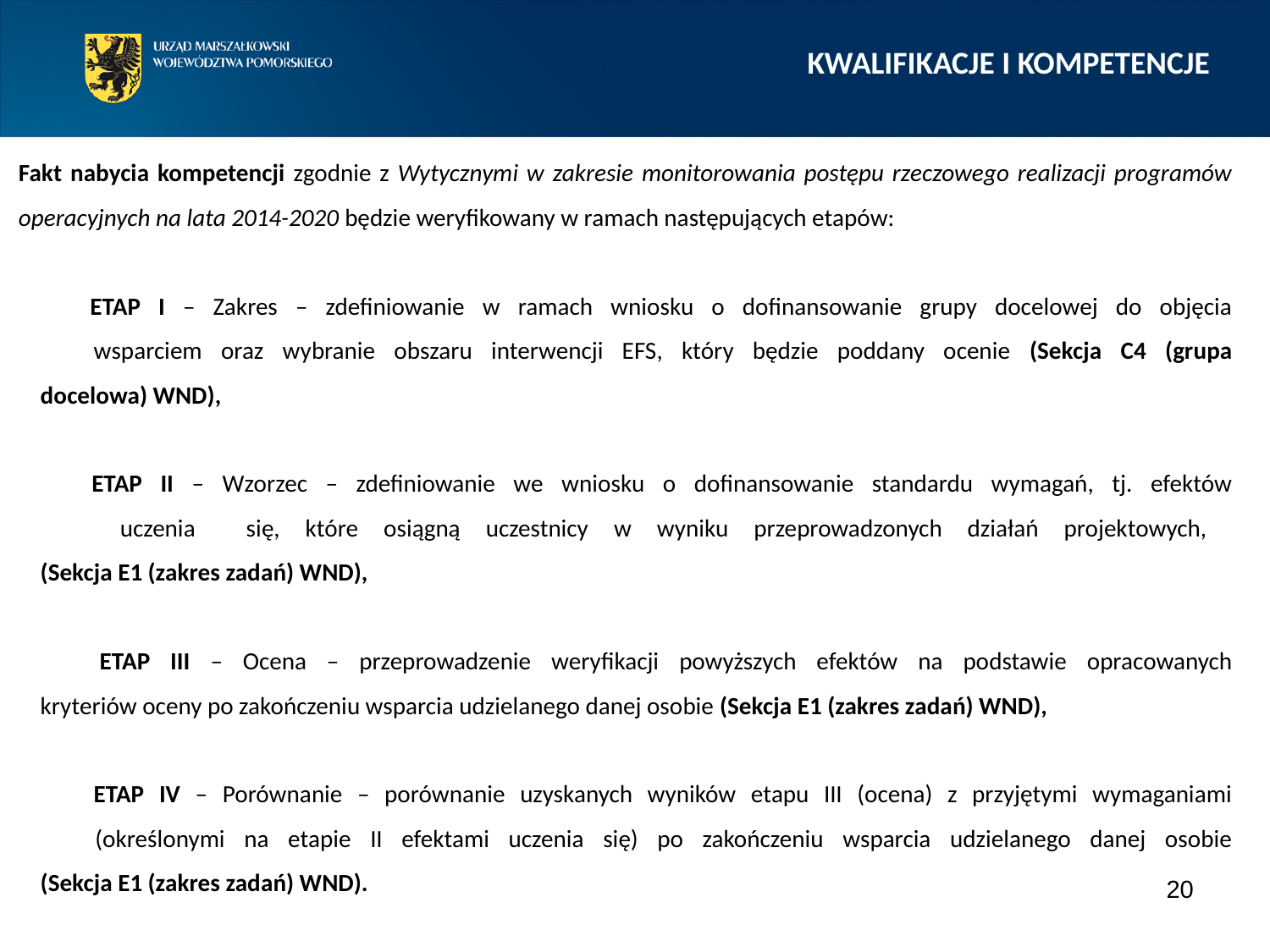

KWALIFIKACJE I KOMPETENCJE
Fakt nabycia kompetencji zgodnie z Wytycznymi w zakresie monitorowania postępu rzeczowego realizacji programów operacyjnych na lata 2014-2020 będzie weryfikowany w ramach następujących etapów:

    ETAP I – Zakres – zdefiniowanie w ramach wniosku o dofinansowanie grupy docelowej do objęcia
    wsparciem oraz wybranie obszaru interwencji EFS, który będzie poddany ocenie (Sekcja C4 (grupa
    docelowa) WND),

    ETAP II – Wzorzec – zdefiniowanie we wniosku o dofinansowanie standardu wymagań, tj. efektów
    uczenia  się, które osiągną uczestnicy w wyniku przeprowadzonych działań projektowych,
    (Sekcja E1 (zakres zadań) WND),

    ETAP III – Ocena – przeprowadzenie weryfikacji powyższych efektów na podstawie opracowanych
    kryteriów oceny po zakończeniu wsparcia udzielanego danej osobie (Sekcja E1 (zakres zadań) WND),

     ETAP IV – Porównanie – porównanie uzyskanych wyników etapu III (ocena) z przyjętymi wymaganiami
    (określonymi na etapie II efektami uczenia się) po zakończeniu wsparcia udzielanego danej osobie
    (Sekcja E1 (zakres zadań) WND).

20